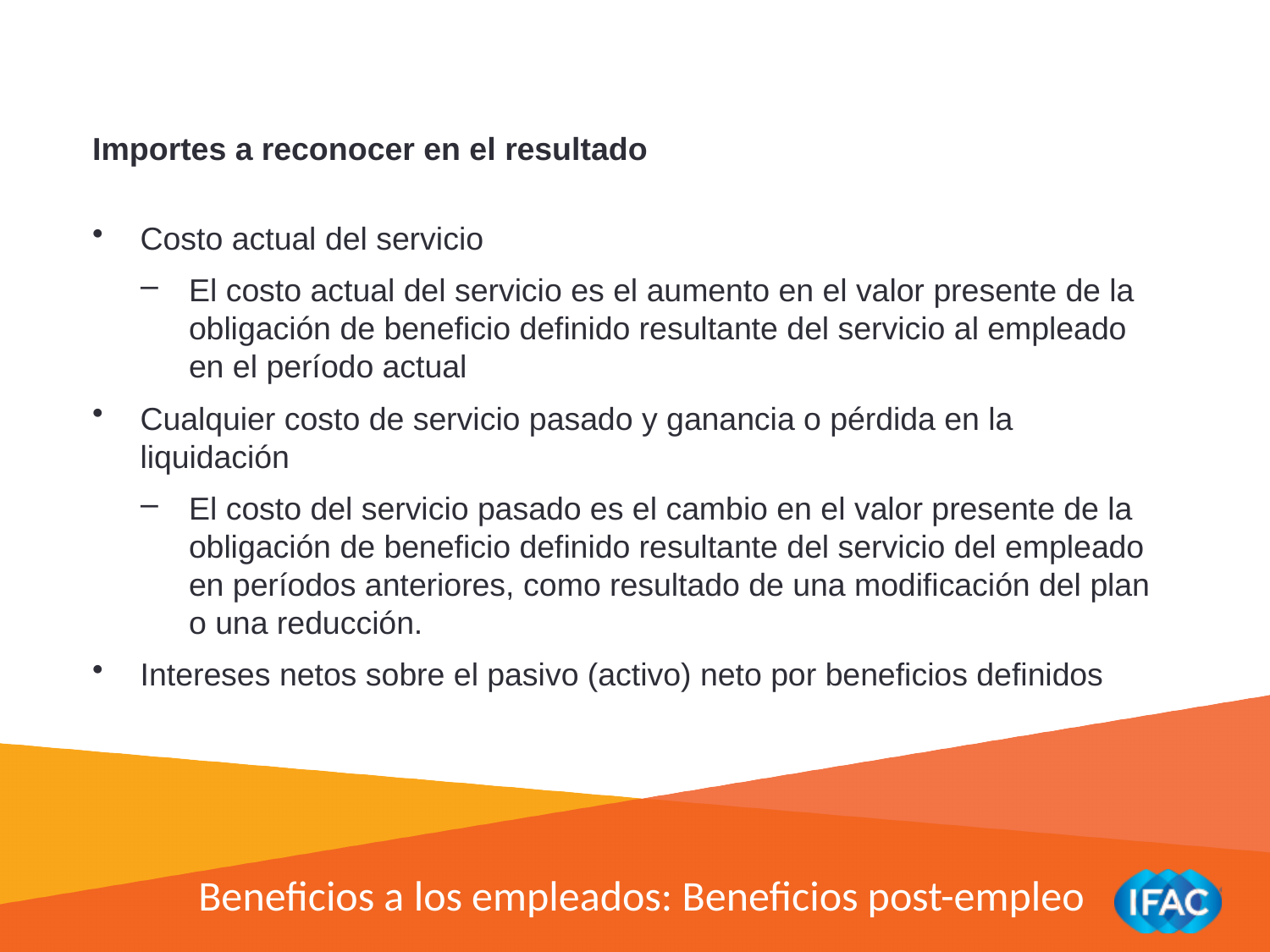

Importes a reconocer en el resultado

Costo actual del servicio
El costo actual del servicio es el aumento en el valor presente de la obligación de beneficio definido resultante del servicio al empleado en el período actual
Cualquier costo de servicio pasado y ganancia o pérdida en la liquidación
El costo del servicio pasado es el cambio en el valor presente de la obligación de beneficio definido resultante del servicio del empleado en períodos anteriores, como resultado de una modificación del plan o una reducción.
Intereses netos sobre el pasivo (activo) neto por beneficios definidos

Beneficios a los empleados: Beneficios post-empleo